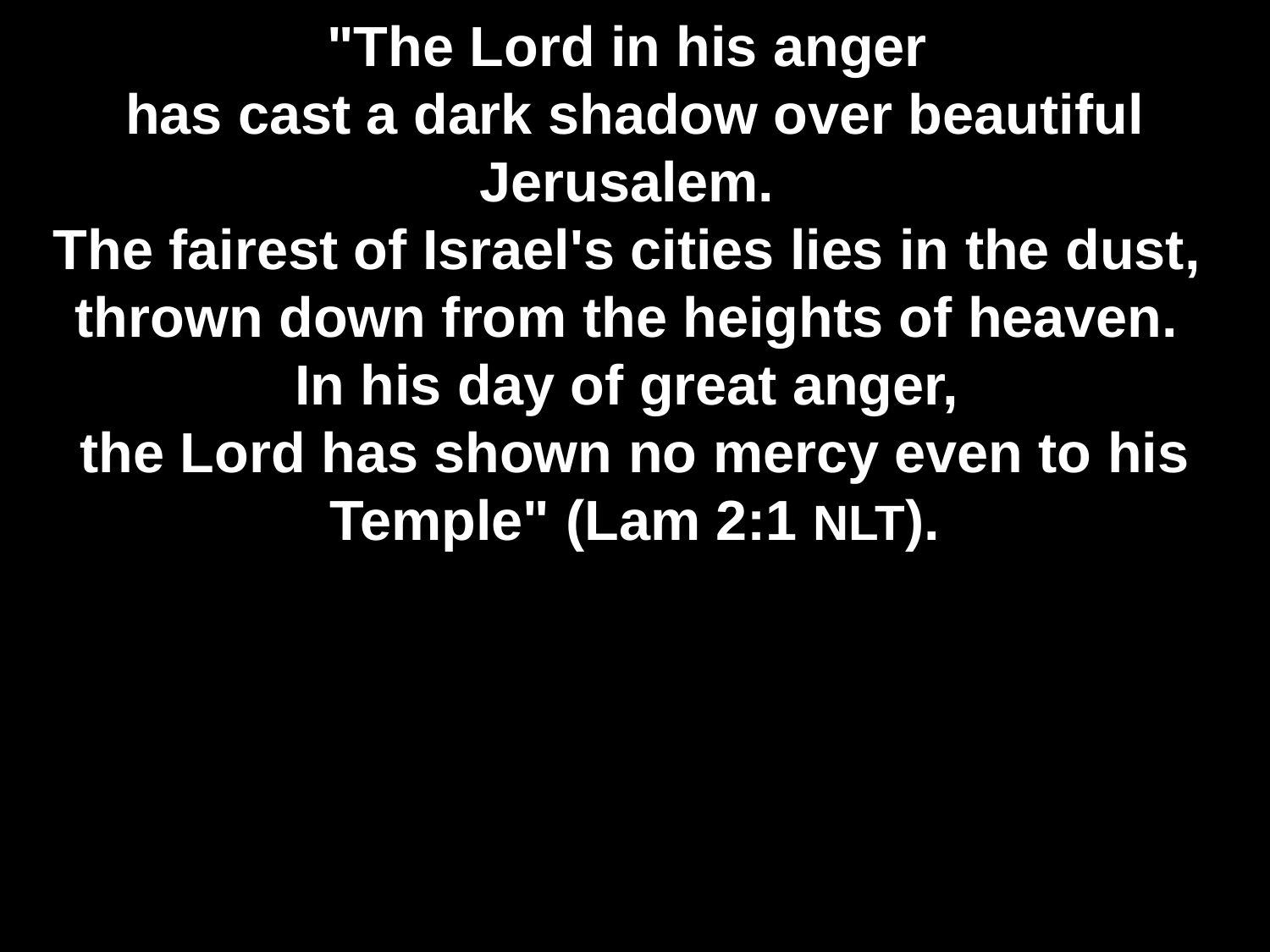

# "The Lord in his anger has cast a dark shadow over beautiful Jerusalem. The fairest of Israel's cities lies in the dust, thrown down from the heights of heaven. In his day of great anger, the Lord has shown no mercy even to his Temple" (Lam 2:1 NLT).